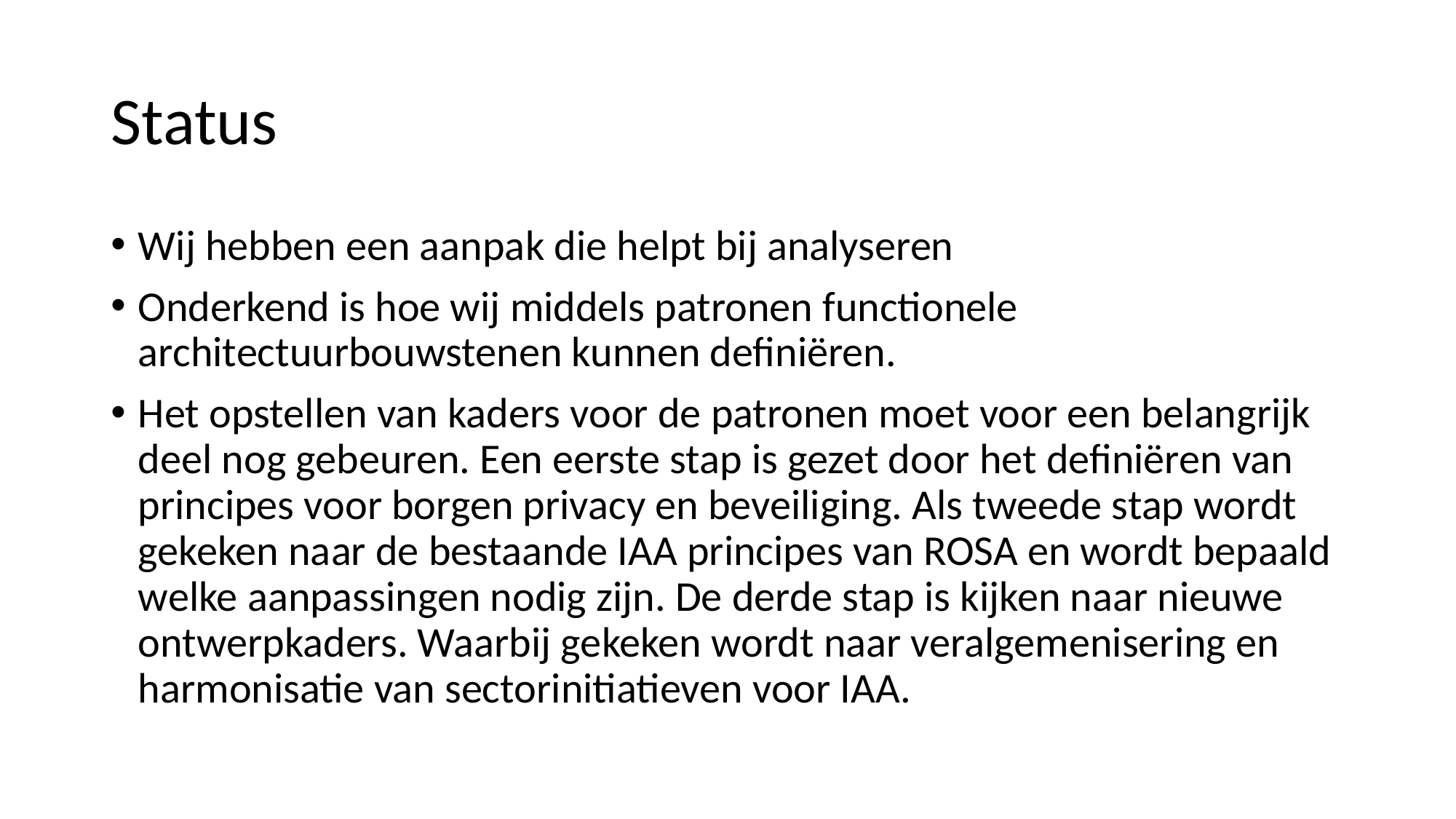

# Status
Wij hebben een aanpak die helpt bij analyseren
Onderkend is hoe wij middels patronen functionele architectuurbouwstenen kunnen definiëren.
Het opstellen van kaders voor de patronen moet voor een belangrijk deel nog gebeuren. Een eerste stap is gezet door het definiëren van principes voor borgen privacy en beveiliging. Als tweede stap wordt gekeken naar de bestaande IAA principes van ROSA en wordt bepaald welke aanpassingen nodig zijn. De derde stap is kijken naar nieuwe ontwerpkaders. Waarbij gekeken wordt naar veralgemenisering en harmonisatie van sectorinitiatieven voor IAA.